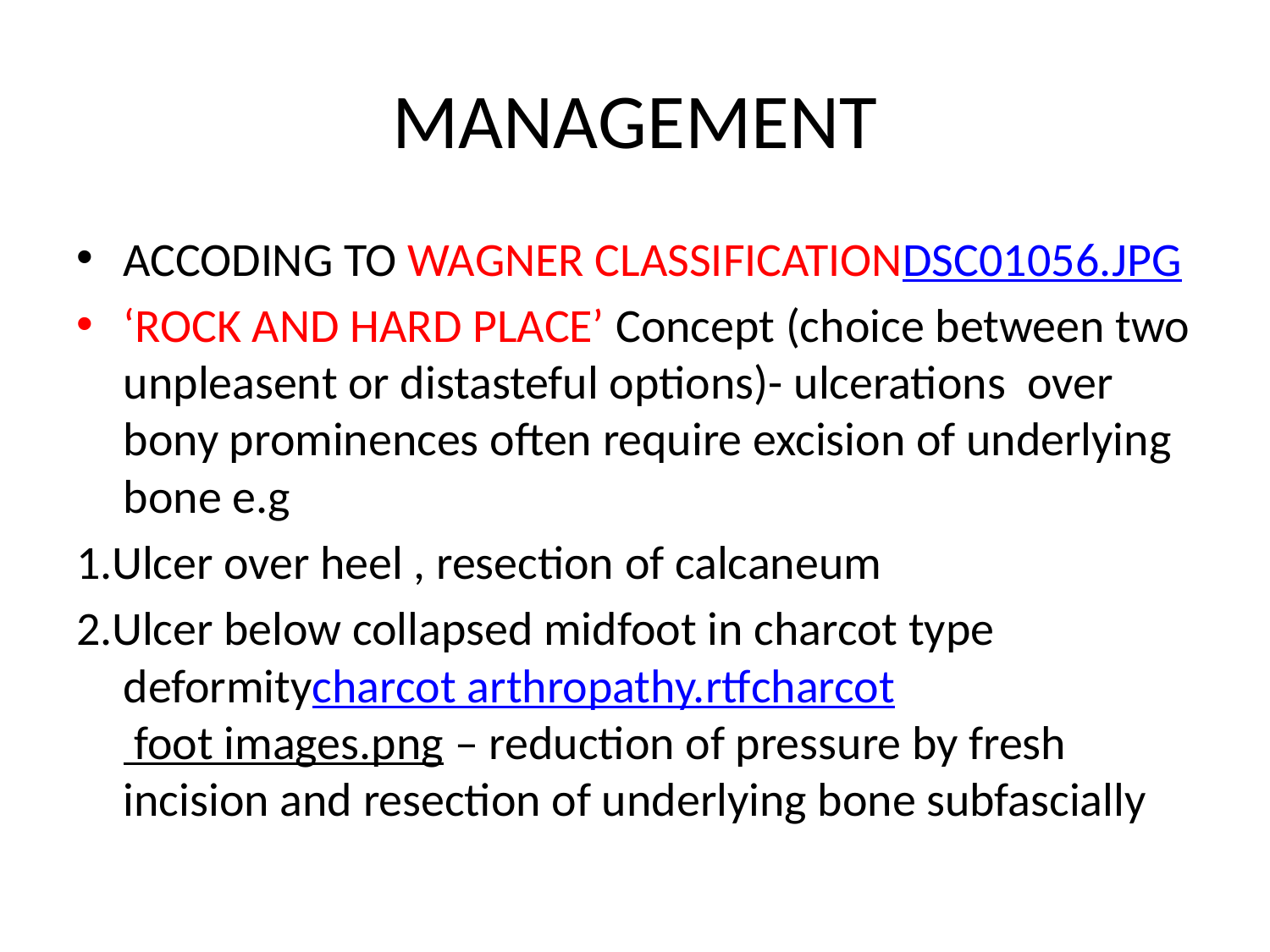

# MANAGEMENT
ACCODING TO WAGNER CLASSIFICATIONDSC01056.JPG
‘ROCK AND HARD PLACE’ Concept (choice between two unpleasent or distasteful options)- ulcerations  over bony prominences often require excision of underlying bone e.g
1.Ulcer over heel , resection of calcaneum
2.Ulcer below collapsed midfoot in charcot type deformitycharcot arthropathy.rtfcharcot foot images.png – reduction of pressure by fresh incision and resection of underlying bone subfascially